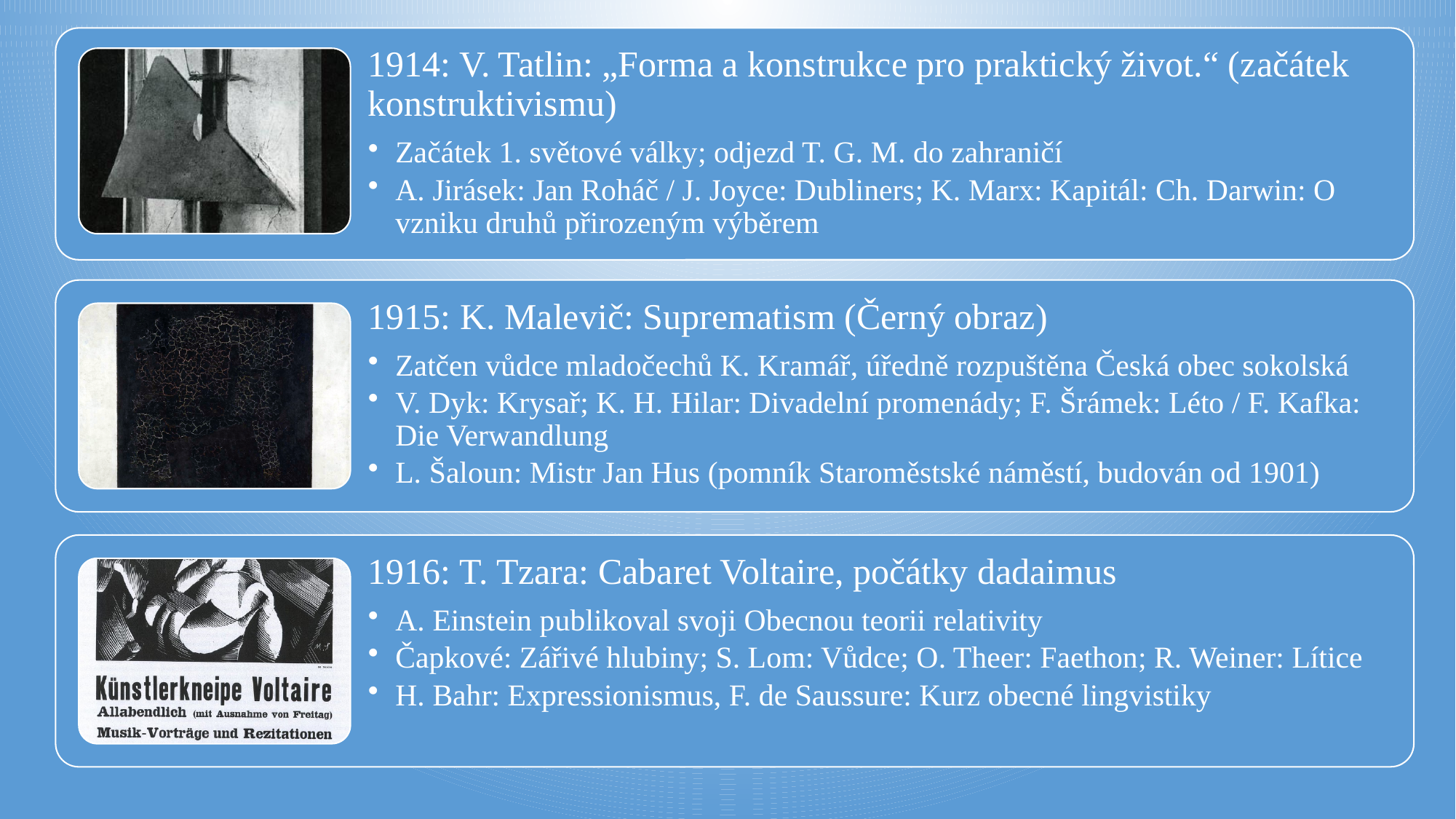

1914: V. Tatlin: „Forma a konstrukce pro praktický život.“ (začátek konstruktivismu)
Začátek 1. světové války; odjezd T. G. M. do zahraničí
A. Jirásek: Jan Roháč / J. Joyce: Dubliners; K. Marx: Kapitál: Ch. Darwin: O vzniku druhů přirozeným výběrem

1915: K. Malevič: Suprematism (Černý obraz)
Zatčen vůdce mladočechů K. Kramář, úředně rozpuštěna Česká obec sokolská
V. Dyk: Krysař; K. H. Hilar: Divadelní promenády; F. Šrámek: Léto / F. Kafka: Die Verwandlung
L. Šaloun: Mistr Jan Hus (pomník Staroměstské náměstí, budován od 1901)
1916: T. Tzara: Cabaret Voltaire, počátky dadaimus
A. Einstein publikoval svoji Obecnou teorii relativity
Čapkové: Zářivé hlubiny; S. Lom: Vůdce; O. Theer: Faethon; R. Weiner: Lítice
H. Bahr: Expressionismus, F. de Saussure: Kurz obecné lingvistiky